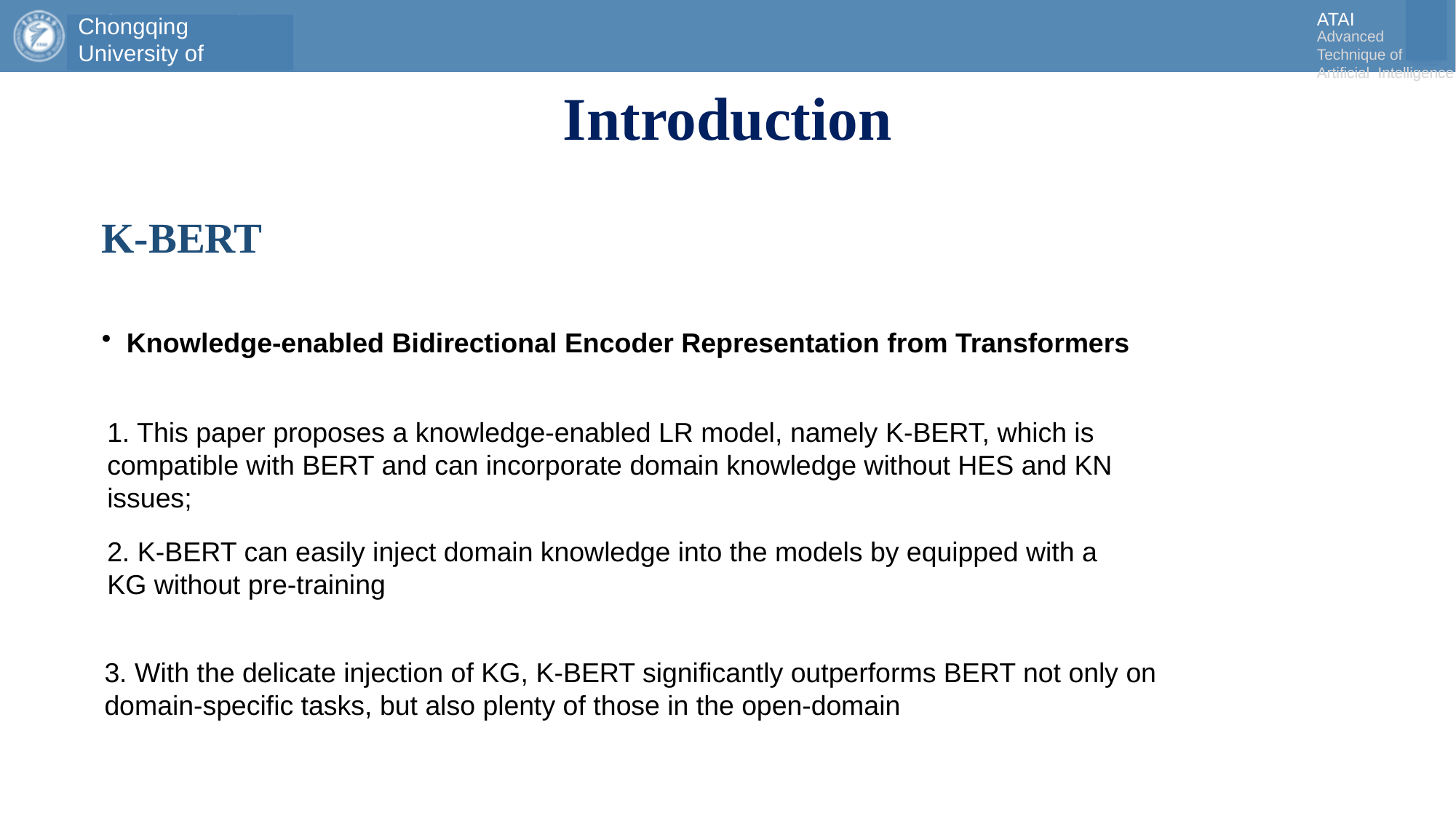

# Introduction
K-BERT
  Knowledge-enabled Bidirectional Encoder Representation from Transformers
1. This paper proposes a knowledge-enabled LR model, namely K-BERT, which is compatible with BERT and can incorporate domain knowledge without HES and KN issues;
2. K-BERT can easily inject domain knowledge into the models by equipped with a KG without pre-training
3. With the delicate injection of KG, K-BERT significantly outperforms BERT not only on domain-specific tasks, but also plenty of those in the open-domain